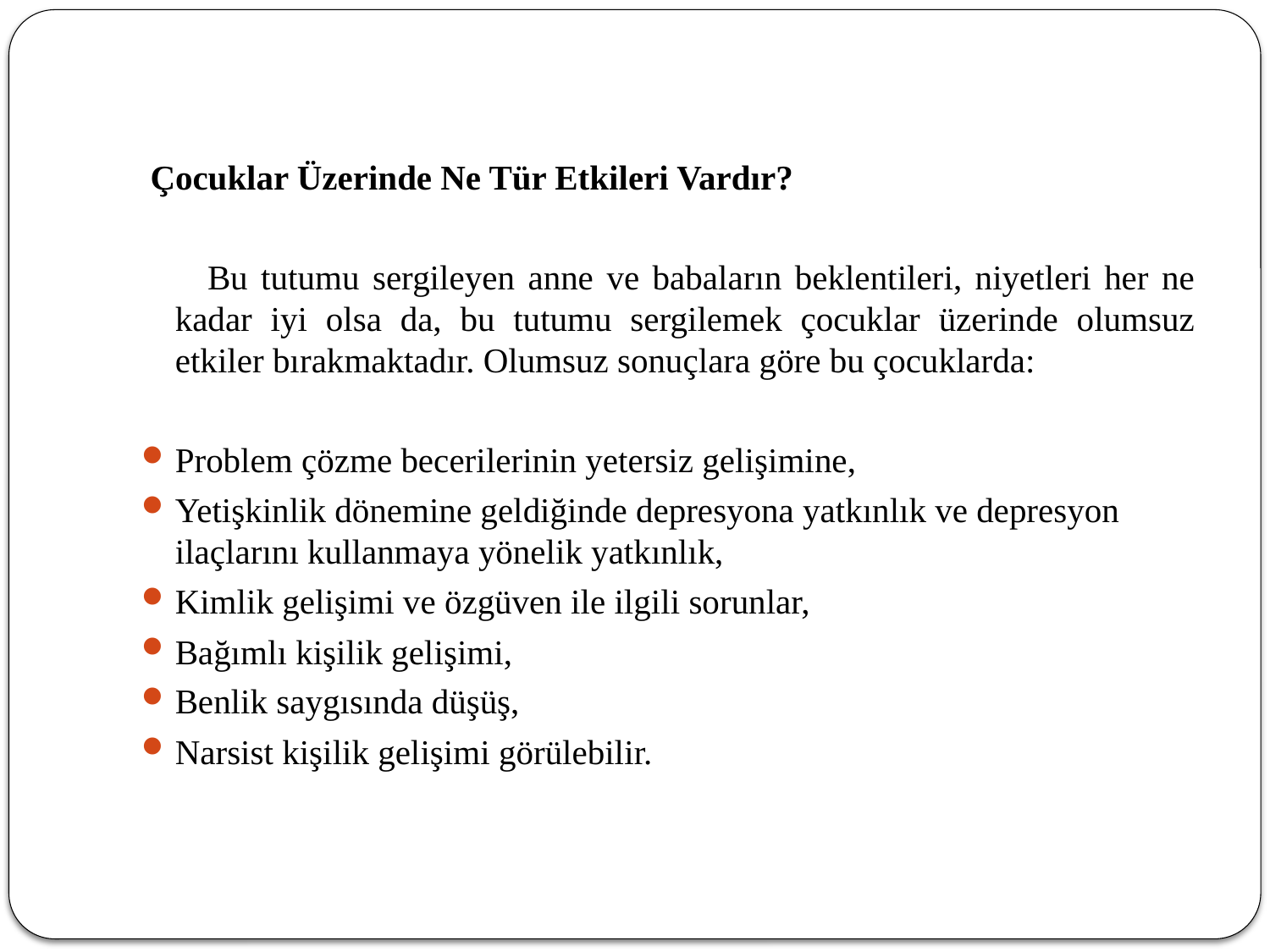

Çocuklar Üzerinde Ne Tür Etkileri Vardır?

     Bu tutumu sergileyen anne ve babaların beklentileri, niyetleri her ne kadar iyi olsa da, bu tutumu sergilemek çocuklar üzerinde olumsuz etkiler bırakmaktadır. Olumsuz sonuçlara göre bu çocuklarda:

Problem çözme becerilerinin yetersiz gelişimine,
Yetişkinlik dönemine geldiğinde depresyona yatkınlık ve depresyon ilaçlarını kullanmaya yönelik yatkınlık,
Kimlik gelişimi ve özgüven ile ilgili sorunlar,
Bağımlı kişilik gelişimi,
Benlik saygısında düşüş,
Narsist kişilik gelişimi görülebilir.